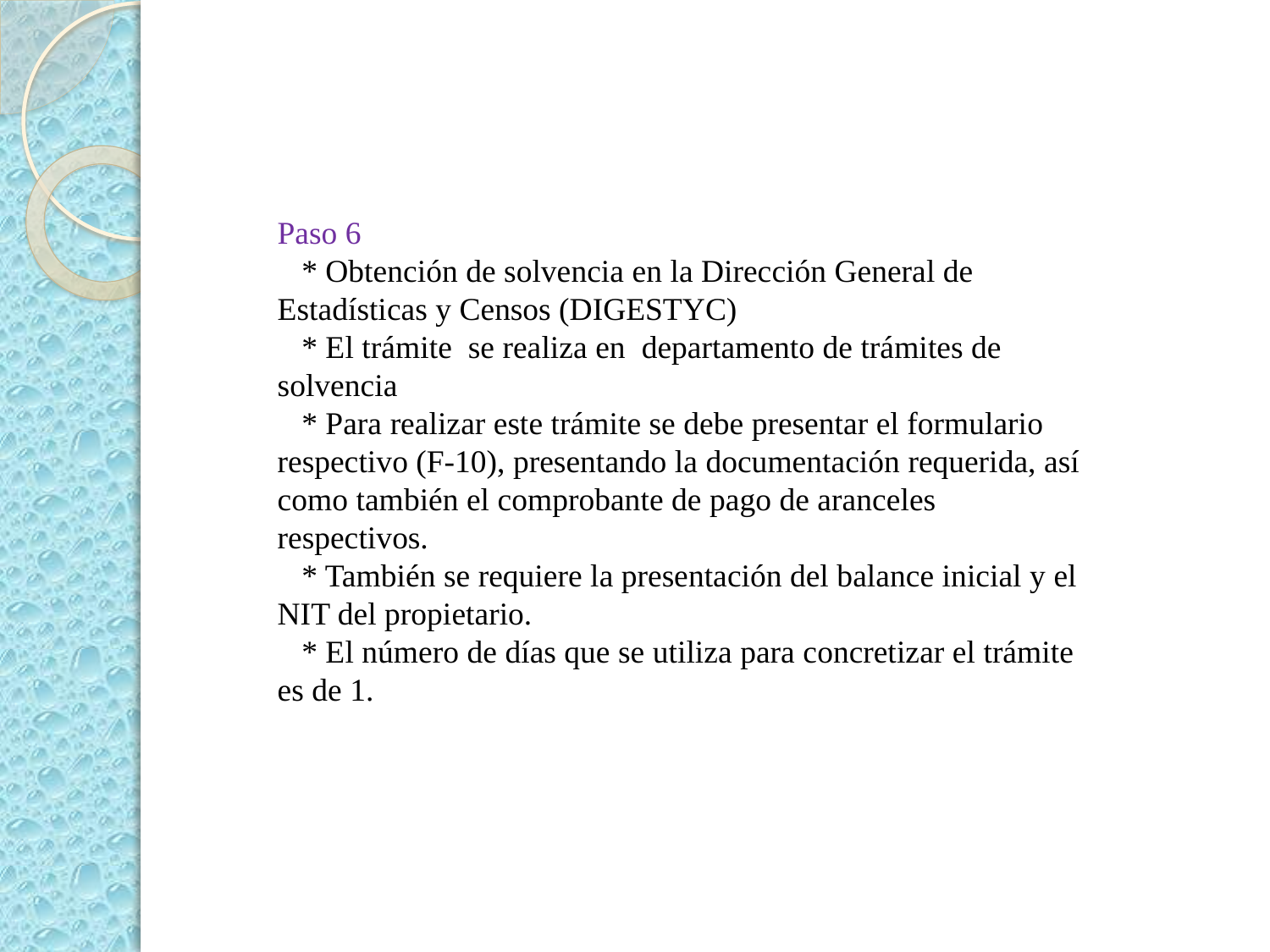

Paso 6
   * Obtención de solvencia en la Dirección General de Estadísticas y Censos (DIGESTYC)
   * El trámite  se realiza en  departamento de trámites de solvencia
   * Para realizar este trámite se debe presentar el formulario respectivo (F-10), presentando la documentación requerida, así como también el comprobante de pago de aranceles respectivos.
   * También se requiere la presentación del balance inicial y el NIT del propietario.
   * El número de días que se utiliza para concretizar el trámite es de 1.